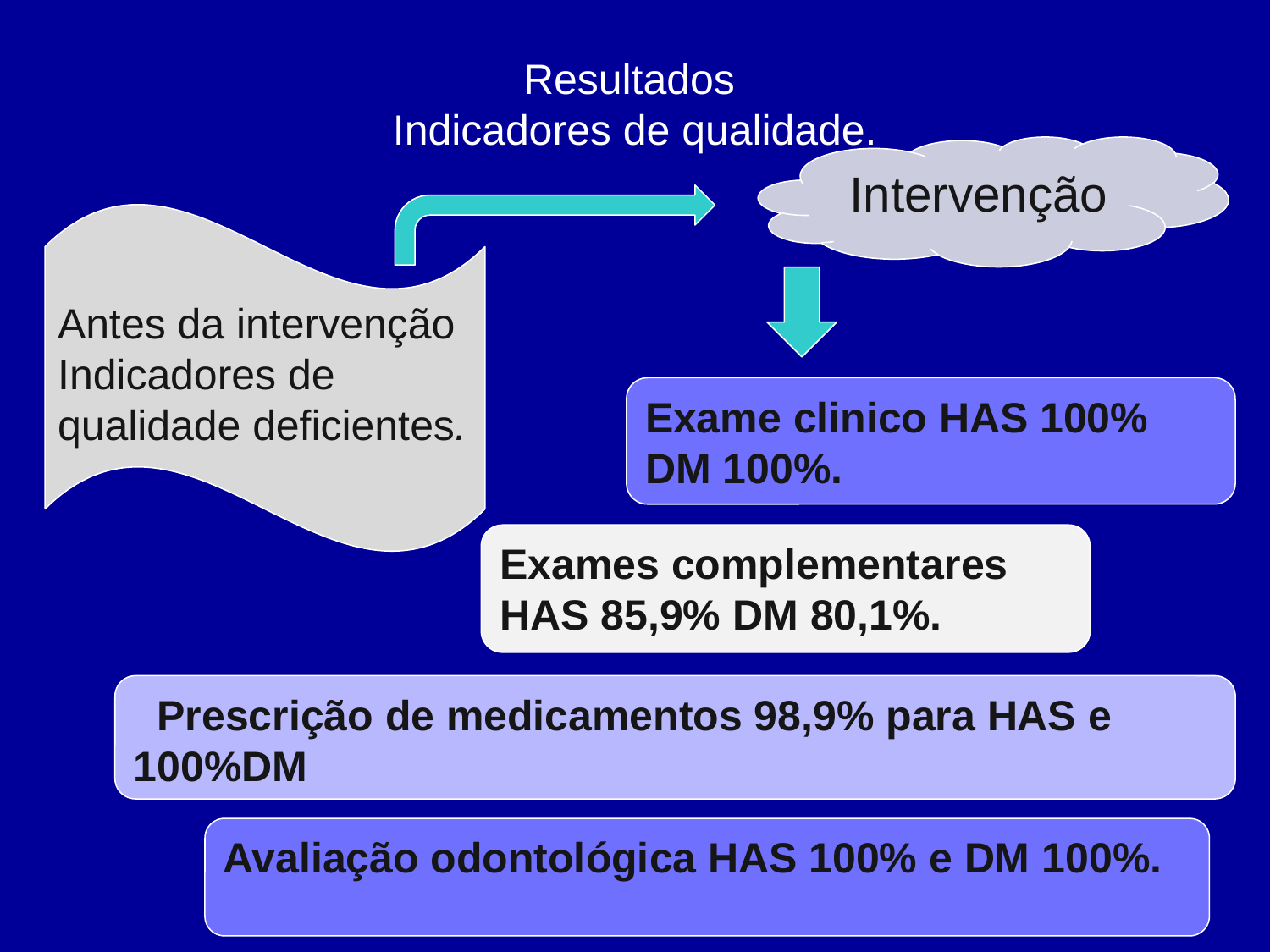

Resultados
Indicadores de qualidade.
 Intervenção

Antes da intervenção
Indicadores de qualidade deficientes.

Exame clinico HAS 100%
DM 100%.
Exames complementares HAS 85,9% DM 80,1%.
  Prescrição de medicamentos 98,9% para HAS e 100%DM
Avaliação odontológica HAS 100% e DM 100%.